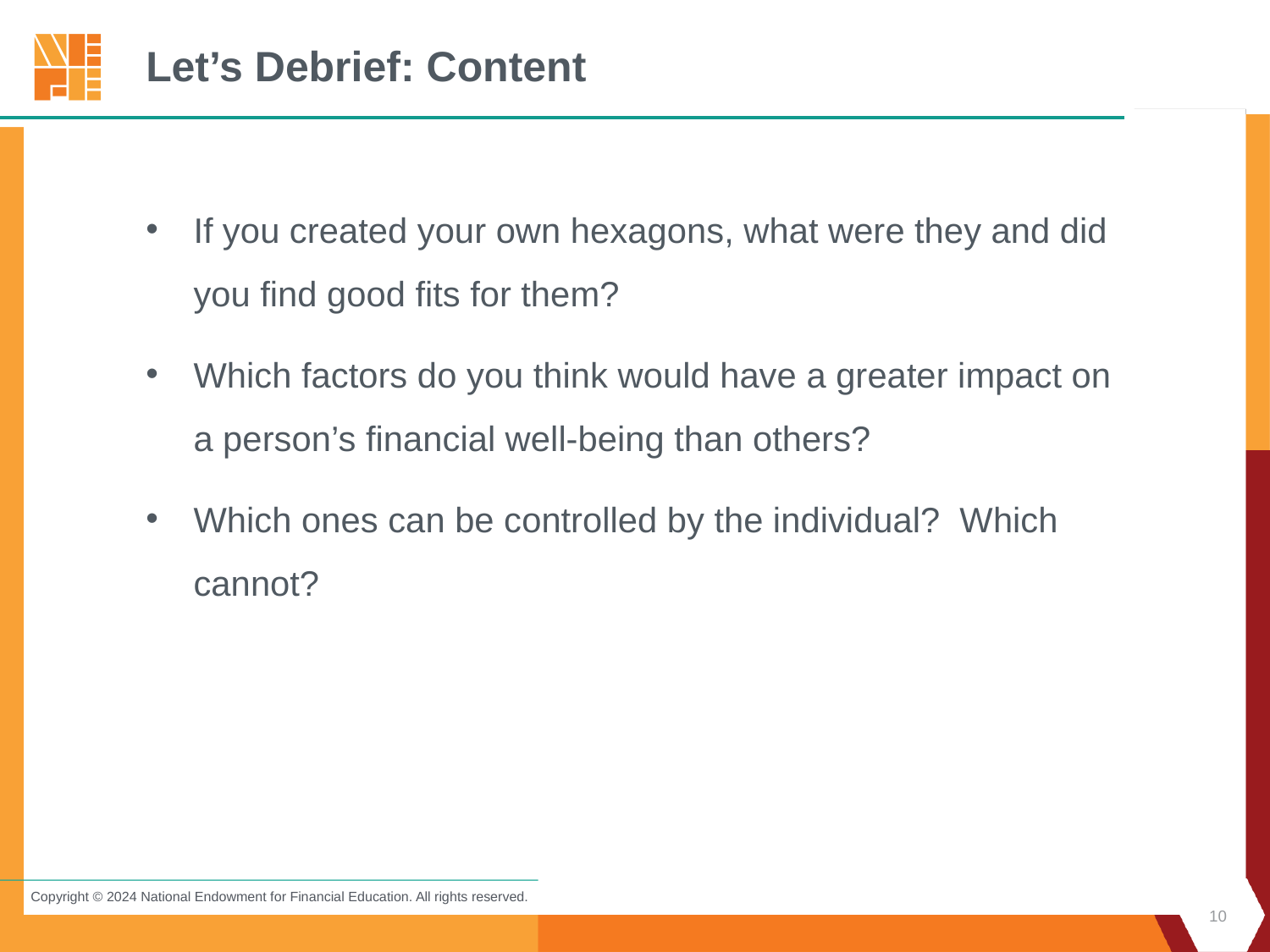

# Let’s Debrief: Content
If you created your own hexagons, what were they and did you find good fits for them?
Which factors do you think would have a greater impact on a person’s financial well-being than others?
Which ones can be controlled by the individual?  Which cannot?
10